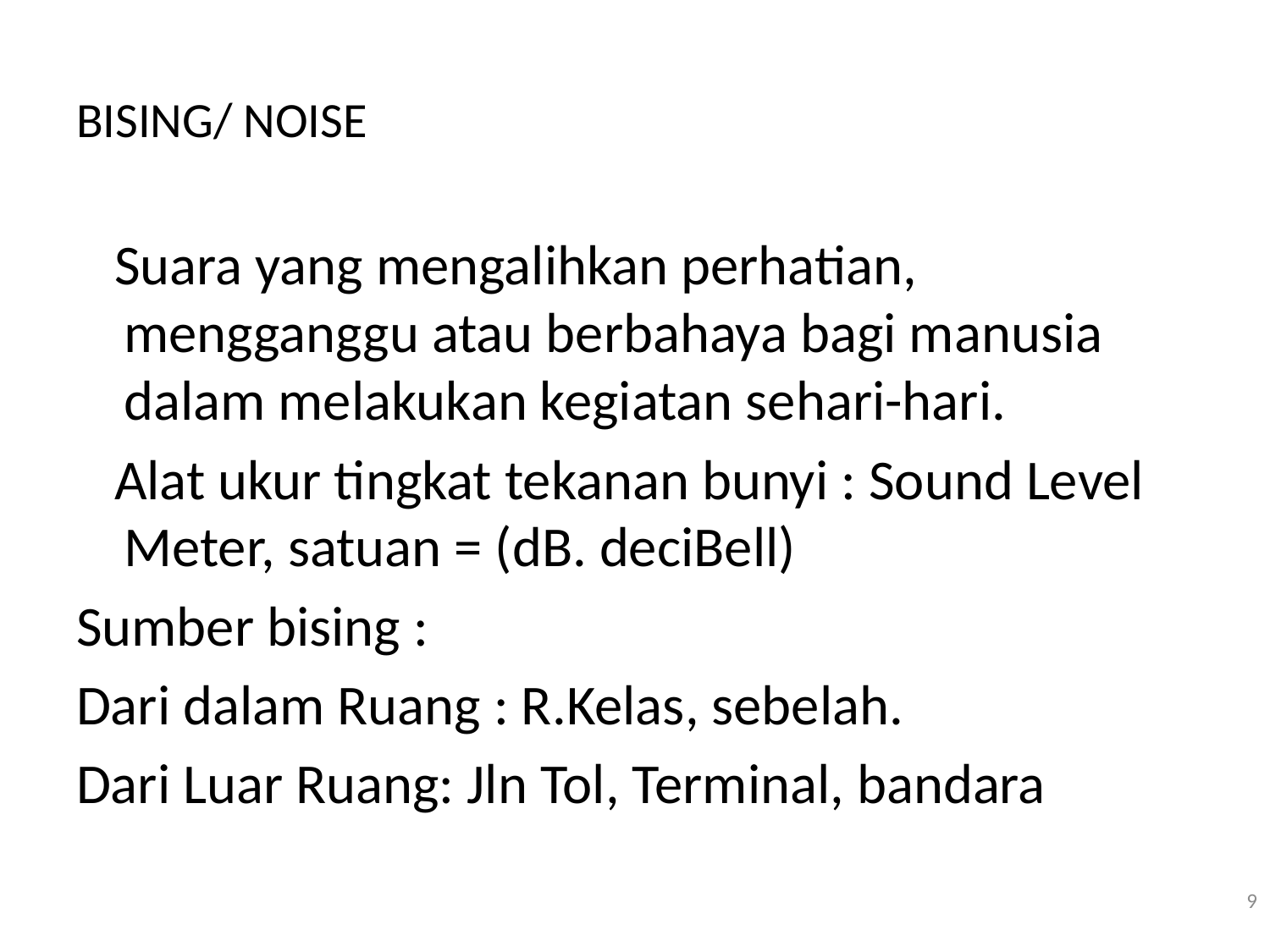

# BISING/ NOISE
   Suara yang mengalihkan perhatian, mengganggu atau berbahaya bagi manusia dalam melakukan kegiatan sehari-hari.
   Alat ukur tingkat tekanan bunyi : Sound Level Meter, satuan = (dB. deciBell)
Sumber bising :
Dari dalam Ruang : R.Kelas, sebelah.
Dari Luar Ruang: Jln Tol, Terminal, bandara
9